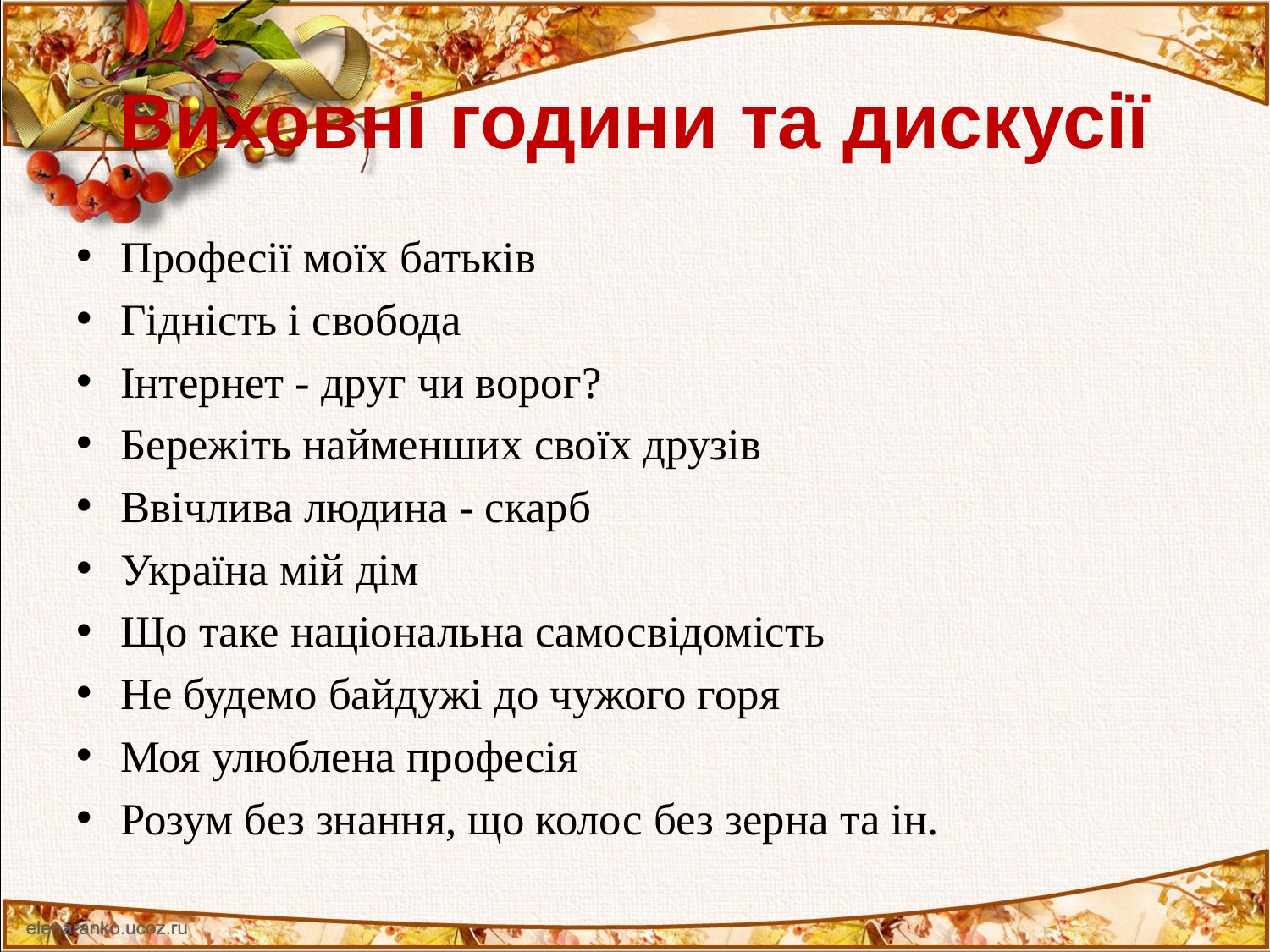

# Виховні години та дискусії
Професії моїх батьків
Гідність і свобода
Інтернет - друг чи ворог?
Бережіть найменших своїх друзів
Ввічлива людина - скарб
Україна мій дім
Що таке національна самосвідомість
Не будемо байдужі до чужого горя
Моя улюблена професія
Розум без знання, що колос без зерна та ін.